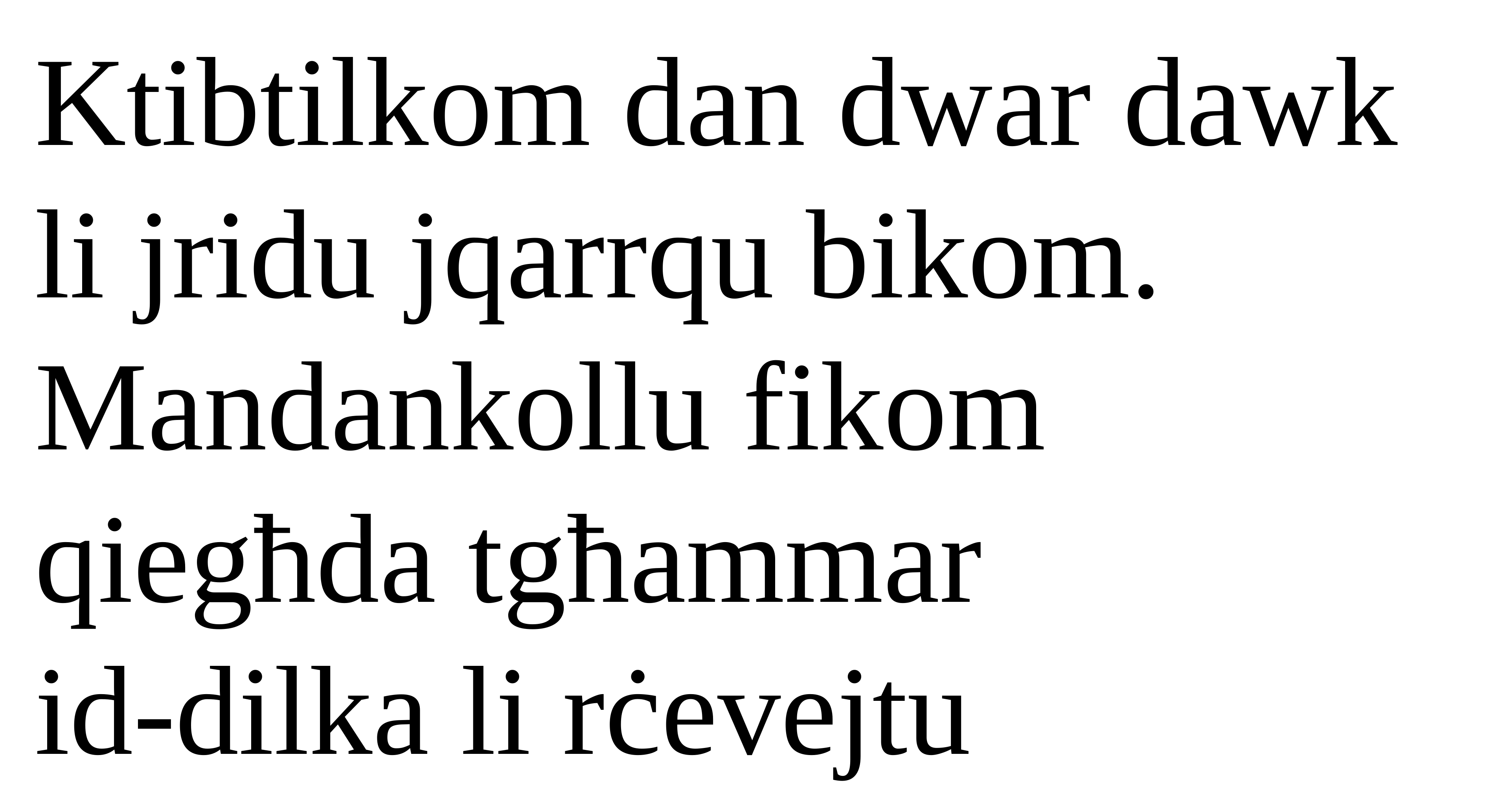

Ktibtilkom dan dwar dawk
li jridu jqarrqu bikom. Mandankollu fikom qiegħda tgħammar
id-dilka li rċevejtu